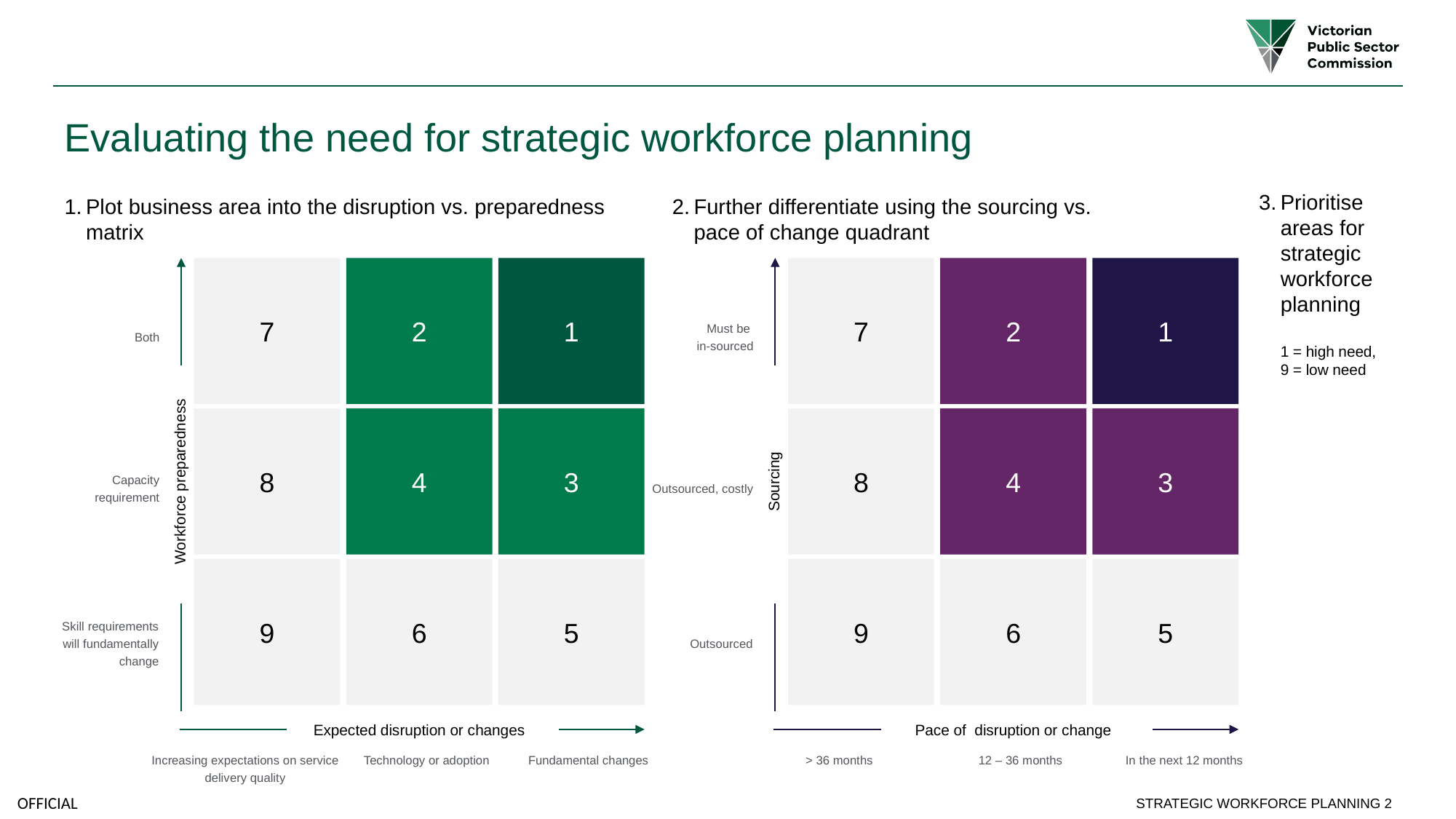

# Evaluating the need for strategic workforce planning
Prioritise areas for strategic workforce planning
1 = high need,
9 = low need
Plot business area into the disruption vs. preparedness matrix
Further differentiate using the sourcing vs.
pace of change quadrant
7
2
1
Both
8
4
3
Capacity requirement
Workforce preparedness
9
6
5
Skill requirements will fundamentally change
Expected disruption or changes
Increasing expectations on service delivery quality
Technology or adoption
Fundamental changes
7
2
1
Must be
in-sourced
8
4
3
Outsourced, costly
Sourcing
9
6
5
Outsourced
Pace of  disruption or change
> 36 months
12 – 36 months
In the next 12 months
Strategic Workforce Planning 2